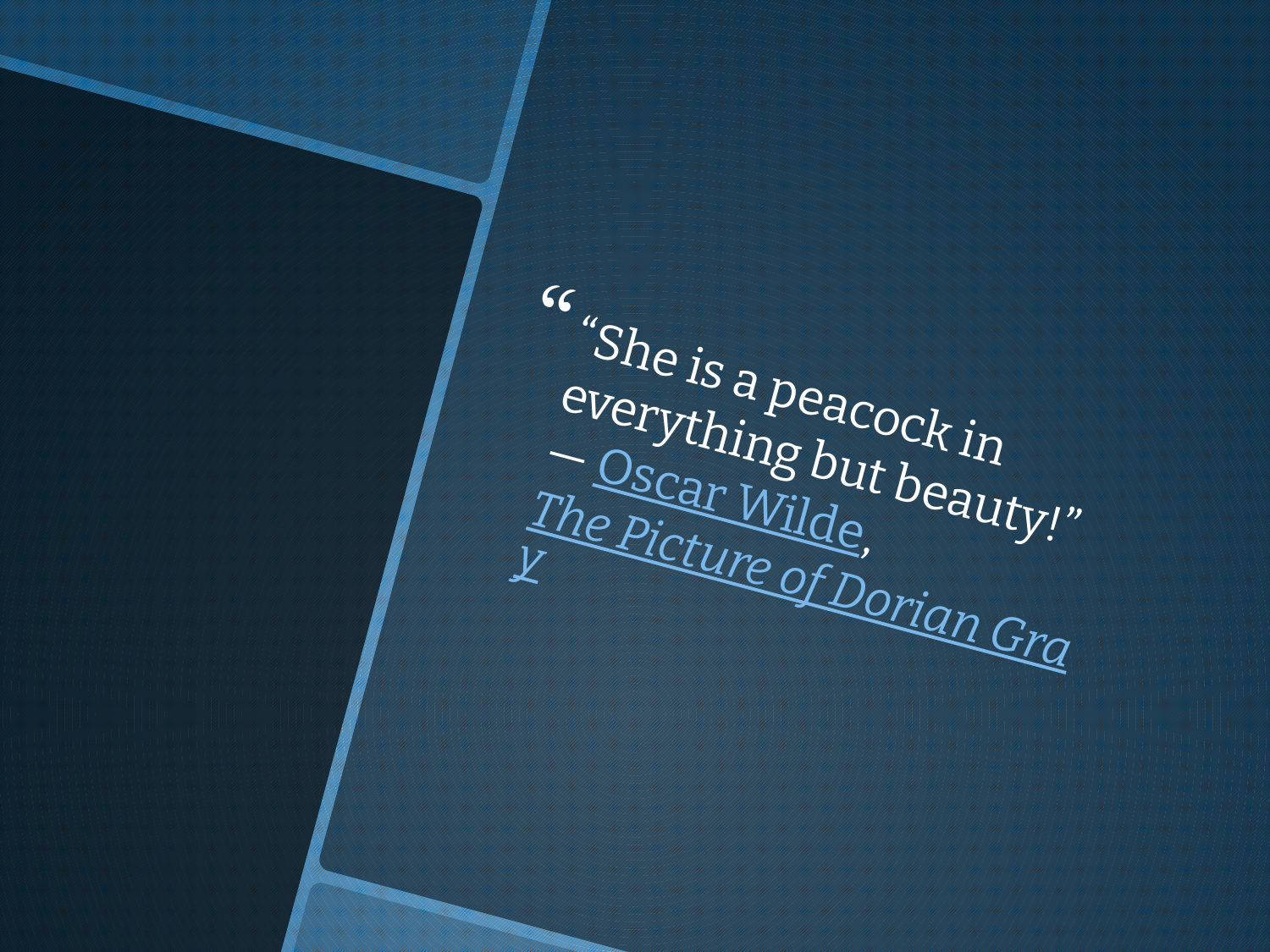

“She is a peacock in everything but beauty!”
― Oscar Wilde, The Picture of Dorian Gray
#